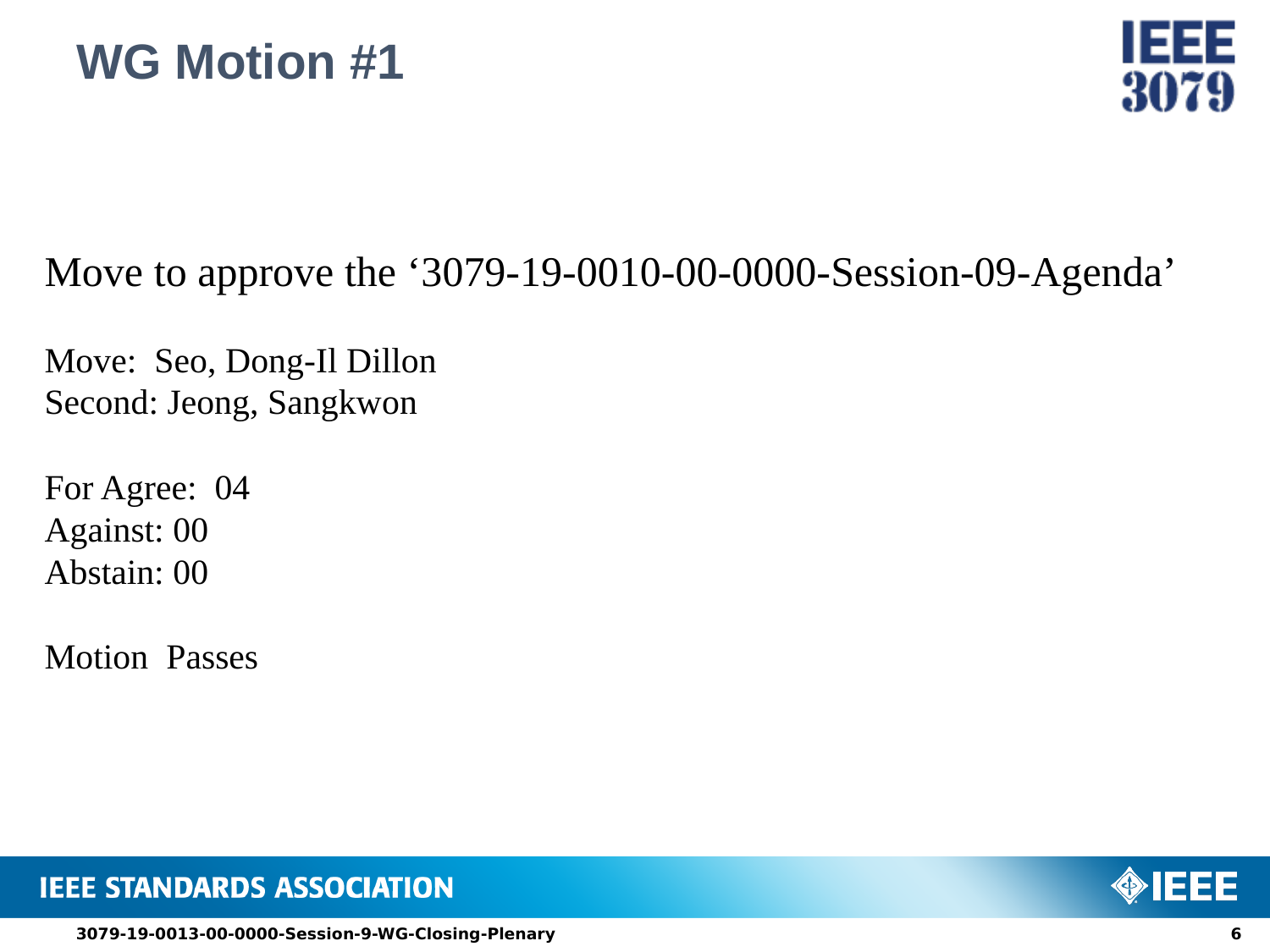

# WG Motion #1
Move to approve the ‘3079-19-0010-00-0000-Session-09-Agenda’

Move:  Seo, Dong-Il Dillon
Second: Jeong, Sangkwon

For Agree:  04
Against: 00
Abstain: 00

Motion  Passes
3079-19-0013-00-0000-Session-9-WG-Closing-Plenary
6